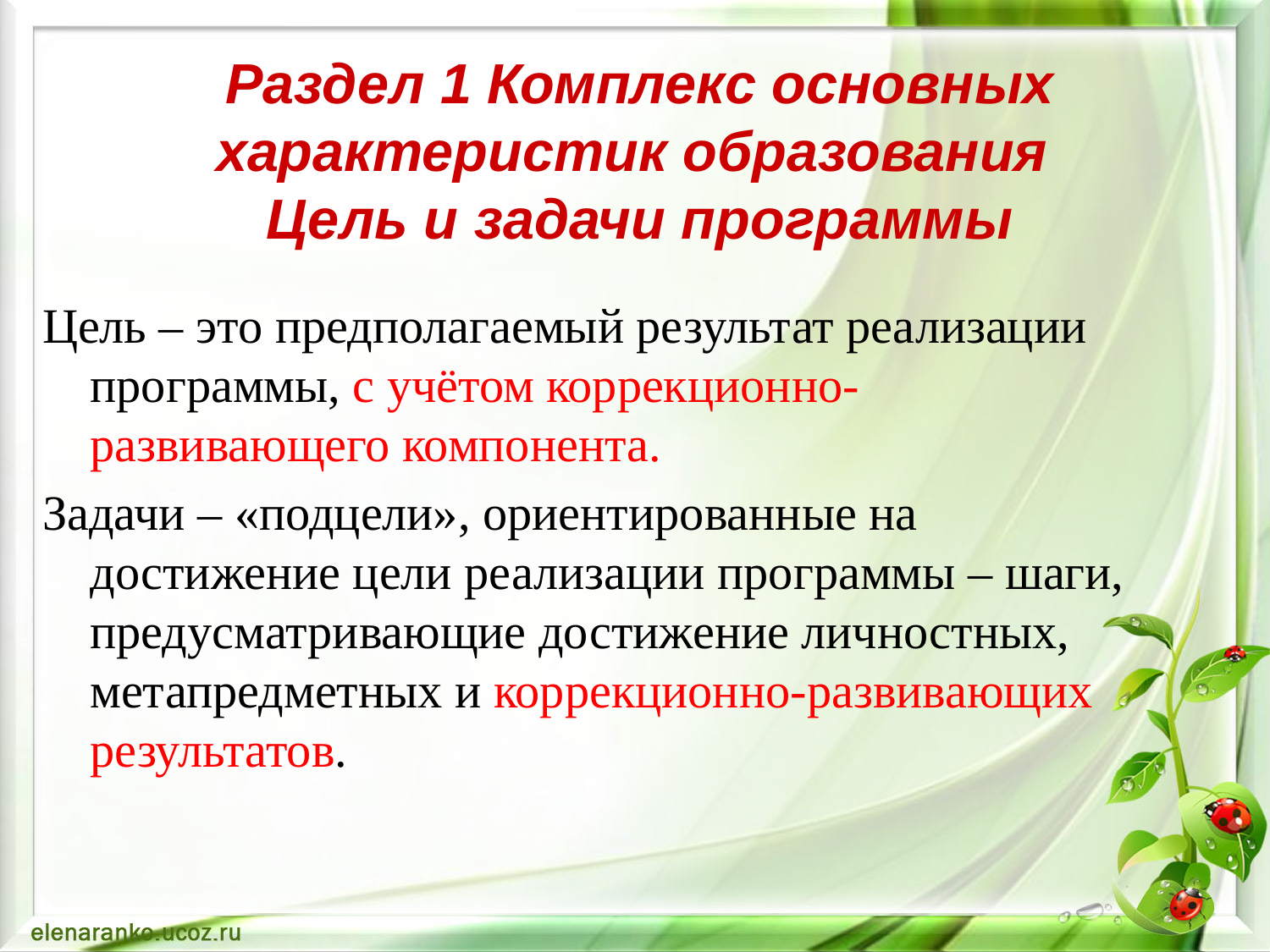

# Раздел 1 Комплекс основных характеристик образования Цель и задачи программы
Цель – это предполагаемый результат реализации программы, с учётом коррекционно-развивающего компонента.
Задачи – «подцели», ориентированные на достижение цели реализации программы – шаги, предусматривающие достижение личностных, метапредметных и коррекционно-развивающих результатов.